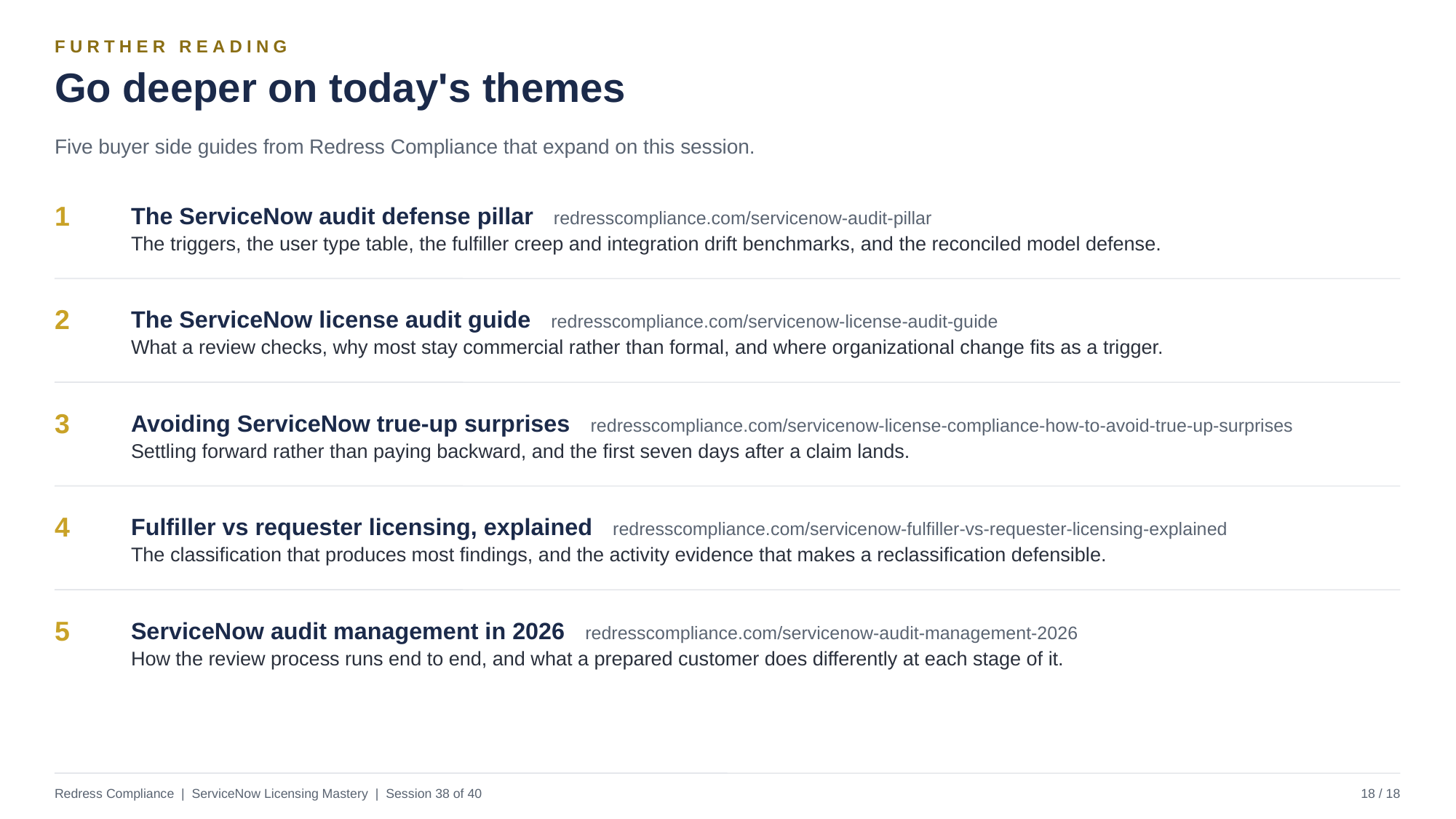

FURTHER READING
Go deeper on today's themes
Five buyer side guides from Redress Compliance that expand on this session.
The ServiceNow audit defense pillar    redresscompliance.com/servicenow-audit-pillar
The triggers, the user type table, the fulfiller creep and integration drift benchmarks, and the reconciled model defense.
1

The ServiceNow license audit guide    redresscompliance.com/servicenow-license-audit-guide
What a review checks, why most stay commercial rather than formal, and where organizational change fits as a trigger.
2

Avoiding ServiceNow true-up surprises    redresscompliance.com/servicenow-license-compliance-how-to-avoid-true-up-surprises
Settling forward rather than paying backward, and the first seven days after a claim lands.
3

Fulfiller vs requester licensing, explained    redresscompliance.com/servicenow-fulfiller-vs-requester-licensing-explained
The classification that produces most findings, and the activity evidence that makes a reclassification defensible.
4

ServiceNow audit management in 2026    redresscompliance.com/servicenow-audit-management-2026
How the review process runs end to end, and what a prepared customer does differently at each stage of it.
5

Redress Compliance  |  ServiceNow Licensing Mastery  |  Session 38 of 40
18 / 18